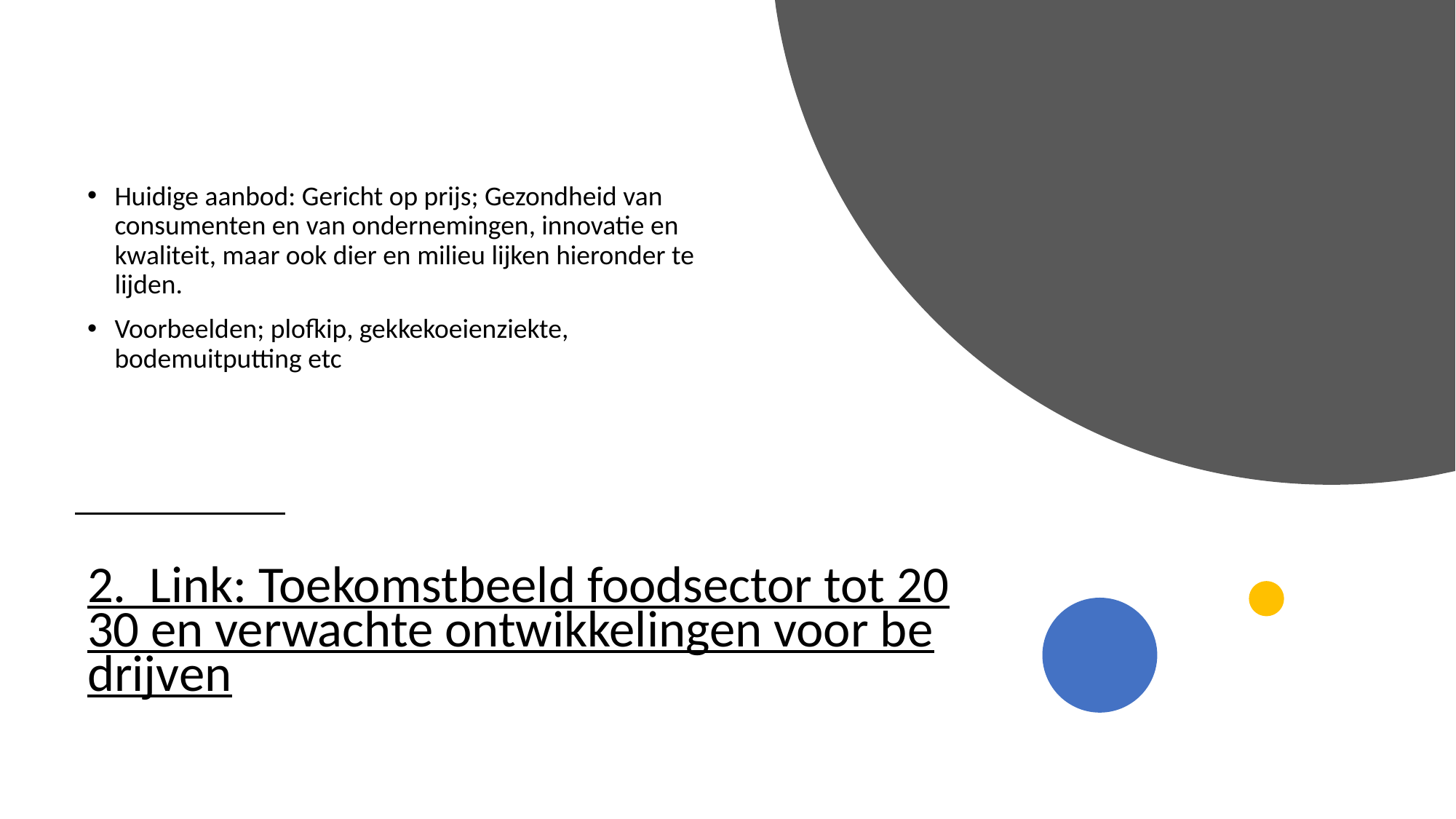

Huidige aanbod: Gericht op prijs; Gezondheid van consumenten en van ondernemingen, innovatie en kwaliteit, maar ook dier en milieu lijken hieronder te  lijden.
Voorbeelden; plofkip, gekkekoeienziekte, bodemuitputting etc
# 2.  Link: Toekomstbeeld foodsector tot 2030 en verwachte ontwikkelingen voor bedrijven